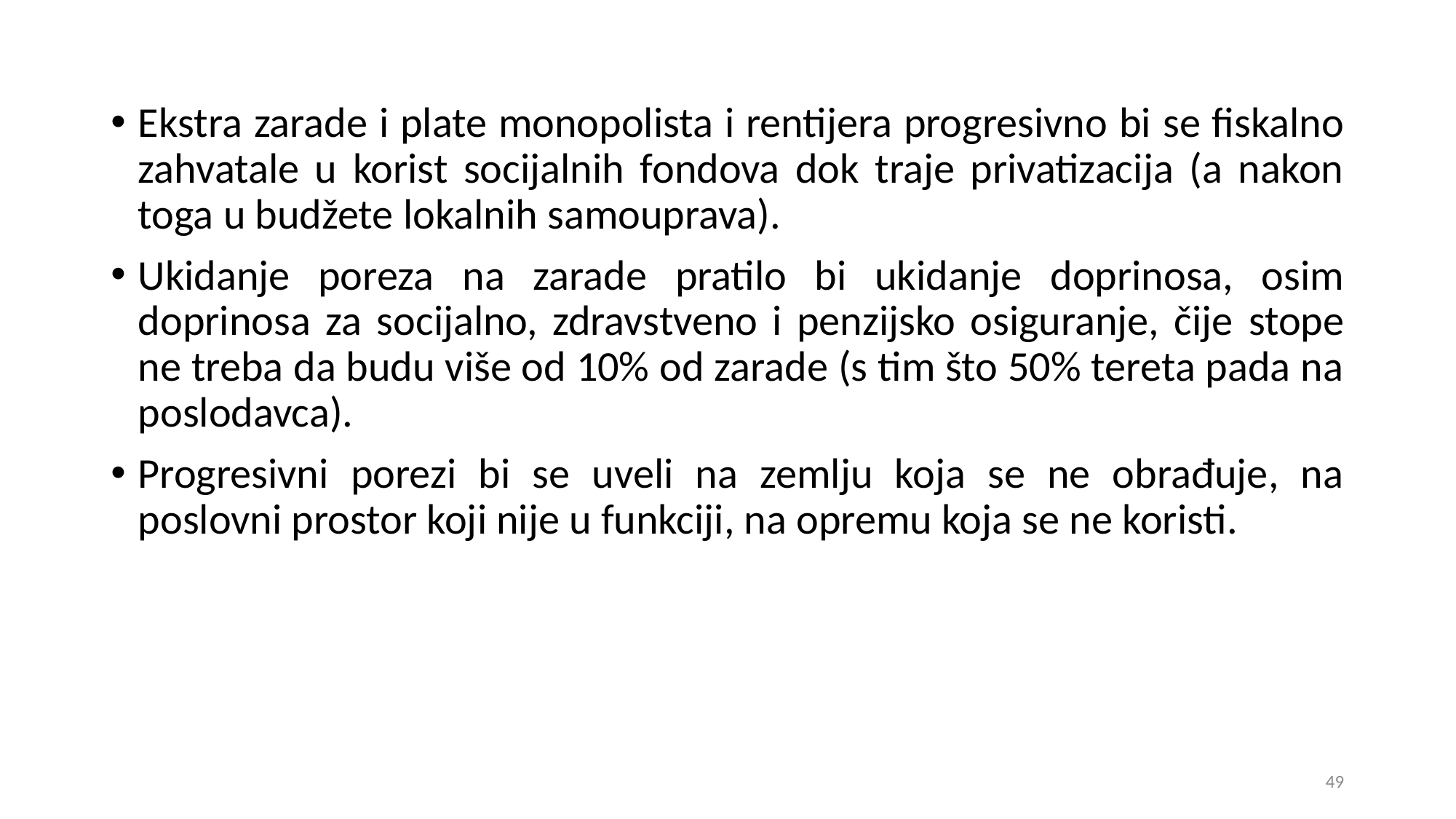

Ekstra zarade i plate monopolista i rentijera progresivno bi se fiskalno zahvatale u korist socijalnih fondova dok traje privatizacija (a nakon toga u budžete lokalnih samouprava).
Ukidanje poreza na zarade pratilo bi ukidanje doprinosa, osim doprinosa za socijalno, zdravstveno i penzijsko osiguranje, čije stope ne treba da budu više od 10% od zarade (s tim što 50% tereta pada na poslodavca).
Progresivni porezi bi se uveli na zemlju koja se ne obrađuje, na poslovni prostor koji nije u funkciji, na opremu koja se ne koristi.
49